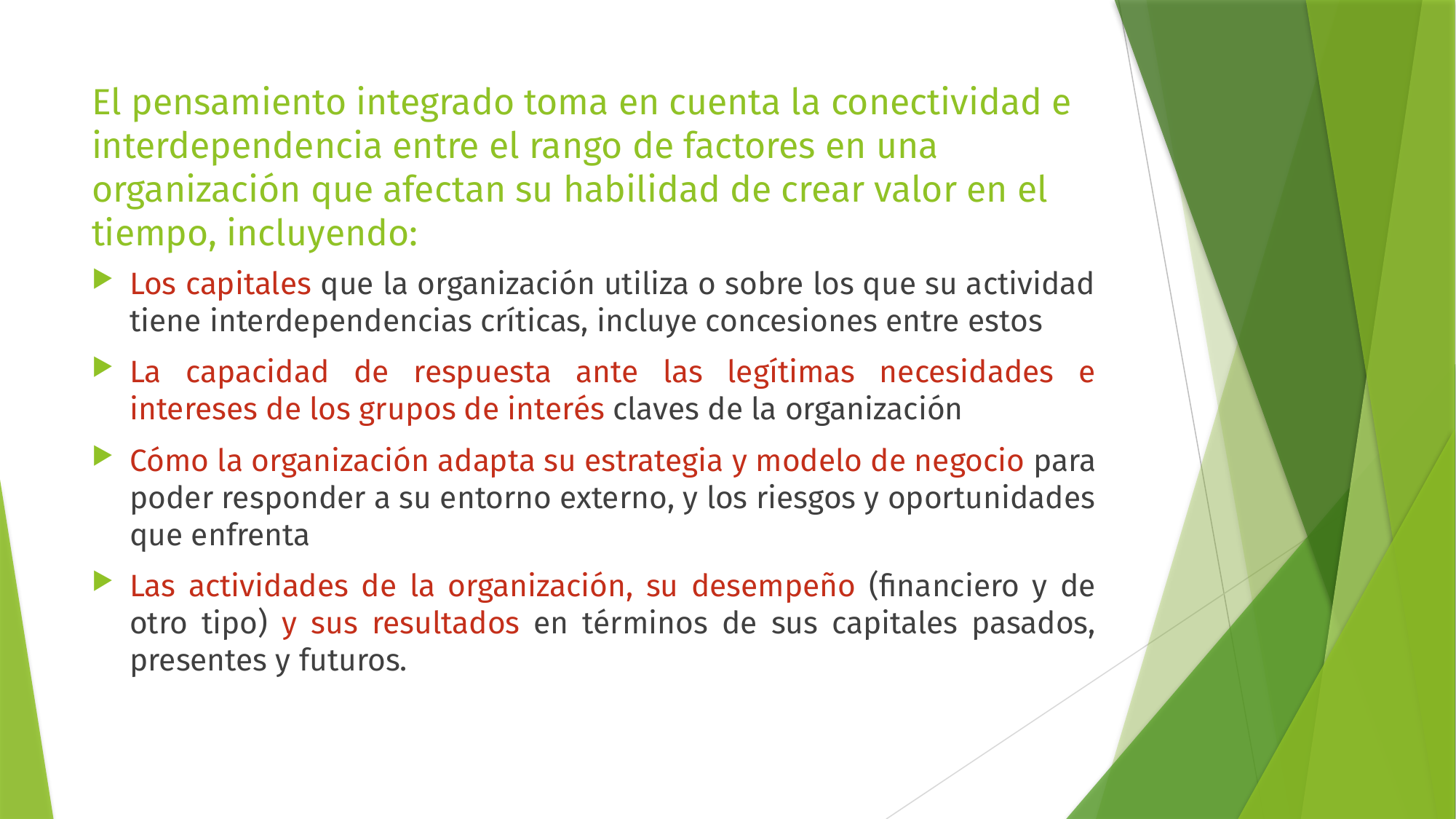

# El pensamiento integrado toma en cuenta la conectividad e interdependencia entre el rango de factores en una organización que afectan su habilidad de crear valor en el tiempo, incluyendo:
Los capitales que la organización utiliza o sobre los que su actividad tiene interdependencias críticas, incluye concesiones entre estos
La capacidad de respuesta ante las legítimas necesidades e intereses de los grupos de interés claves de la organización
Cómo la organización adapta su estrategia y modelo de negocio para poder responder a su entorno externo, y los riesgos y oportunidades que enfrenta
Las actividades de la organización, su desempeño (financiero y de otro tipo) y sus resultados en términos de sus capitales pasados, presentes y futuros.